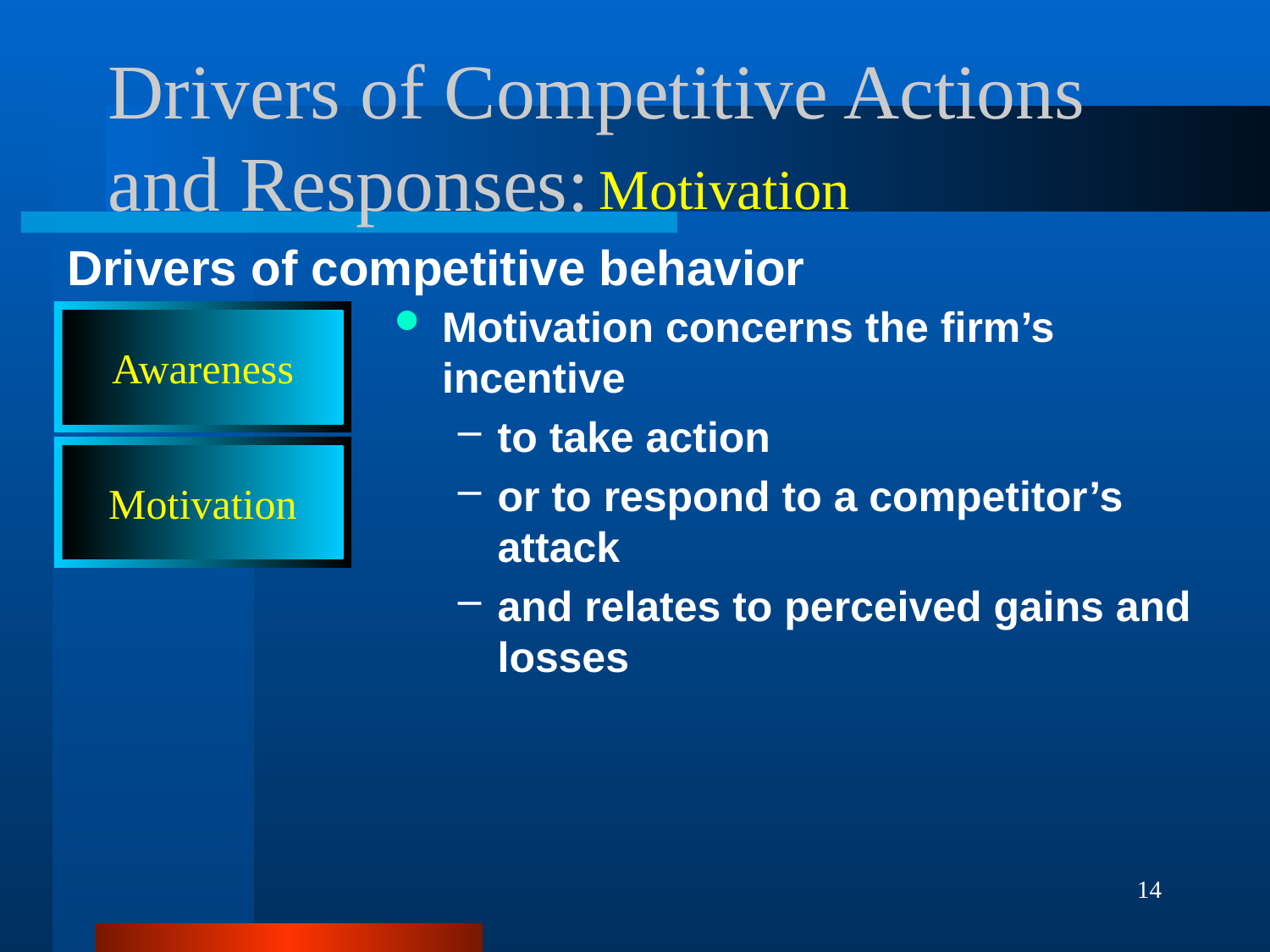

# Drivers of Competitive Actions and Responses:
Motivation
Drivers of competitive behavior
Motivation concerns the firm’s incentive
to take action
or to respond to a competitor’s attack
and relates to perceived gains and losses

Awareness

Motivation
14